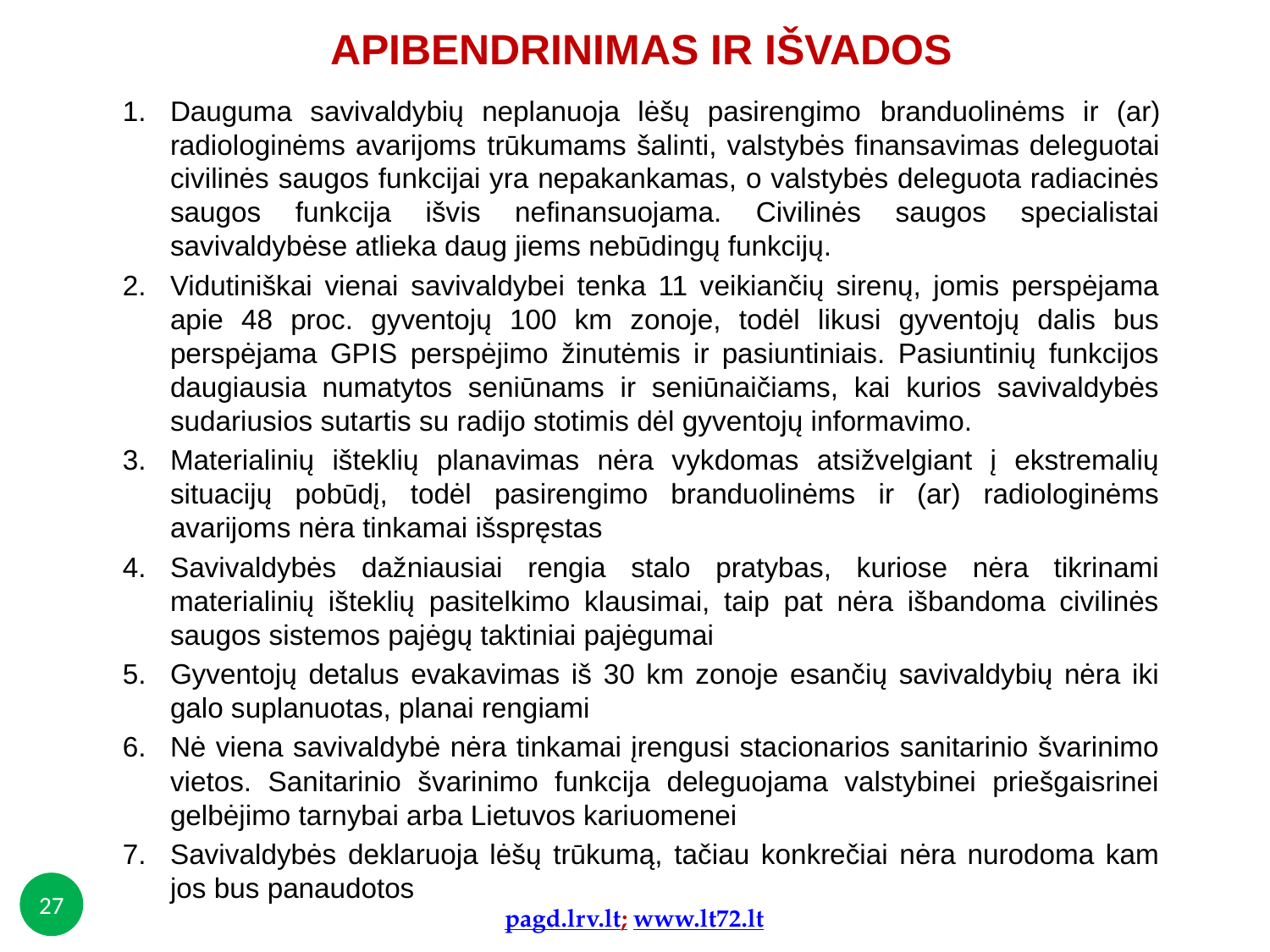

APIBENDRINIMAS IR IŠVADOS
Dauguma savivaldybių neplanuoja lėšų pasirengimo branduolinėms ir (ar) radiologinėms avarijoms trūkumams šalinti, valstybės finansavimas deleguotai civilinės saugos funkcijai yra nepakankamas, o valstybės deleguota radiacinės saugos funkcija išvis nefinansuojama. Civilinės saugos specialistai savivaldybėse atlieka daug jiems nebūdingų funkcijų.
Vidutiniškai vienai savivaldybei tenka 11 veikiančių sirenų, jomis perspėjama apie 48 proc. gyventojų 100 km zonoje, todėl likusi gyventojų dalis bus perspėjama GPIS perspėjimo žinutėmis ir pasiuntiniais. Pasiuntinių funkcijos daugiausia numatytos seniūnams ir seniūnaičiams, kai kurios savivaldybės sudariusios sutartis su radijo stotimis dėl gyventojų informavimo.
Materialinių išteklių planavimas nėra vykdomas atsižvelgiant į ekstremalių situacijų pobūdį, todėl pasirengimo branduolinėms ir (ar) radiologinėms avarijoms nėra tinkamai išspręstas
Savivaldybės dažniausiai rengia stalo pratybas, kuriose nėra tikrinami materialinių išteklių pasitelkimo klausimai, taip pat nėra išbandoma civilinės saugos sistemos pajėgų taktiniai pajėgumai
Gyventojų detalus evakavimas iš 30 km zonoje esančių savivaldybių nėra iki galo suplanuotas, planai rengiami
Nė viena savivaldybė nėra tinkamai įrengusi stacionarios sanitarinio švarinimo vietos. Sanitarinio švarinimo funkcija deleguojama valstybinei priešgaisrinei gelbėjimo tarnybai arba Lietuvos kariuomenei
Savivaldybės deklaruoja lėšų trūkumą, tačiau konkrečiai nėra nurodoma kam jos bus panaudotos

27
pagd.lrv.lt; www.lt72.lt